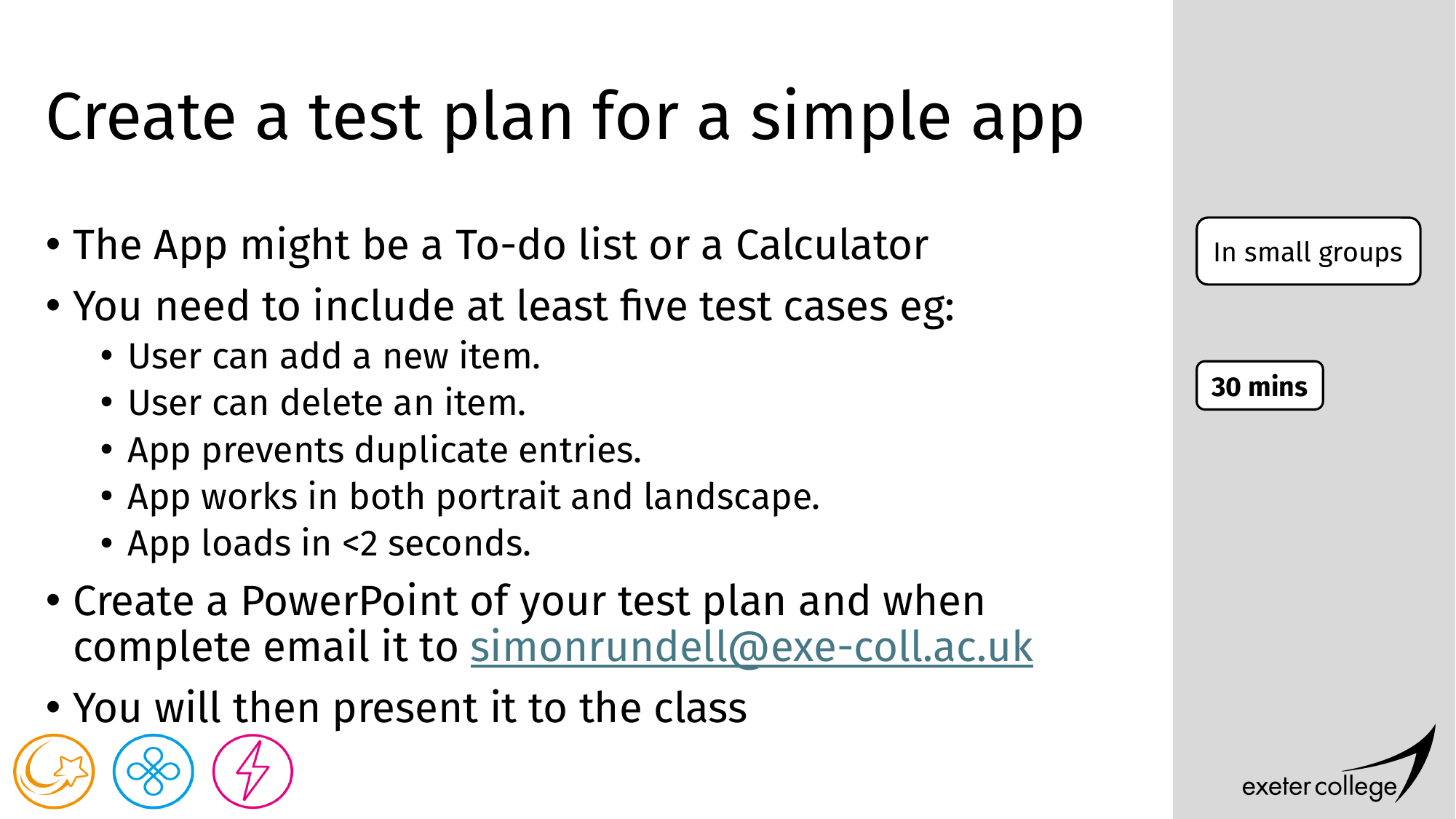

# Create a test plan for a simple app
The App might be a To-do list or a Calculator
You need to include at least five test cases eg:
User can add a new item.
User can delete an item.
App prevents duplicate entries.
App works in both portrait and landscape.
App loads in <2 seconds.
Create a PowerPoint of your test plan and when complete email it to simonrundell@exe-coll.ac.uk
You will then present it to the class
In small groups
30 mins